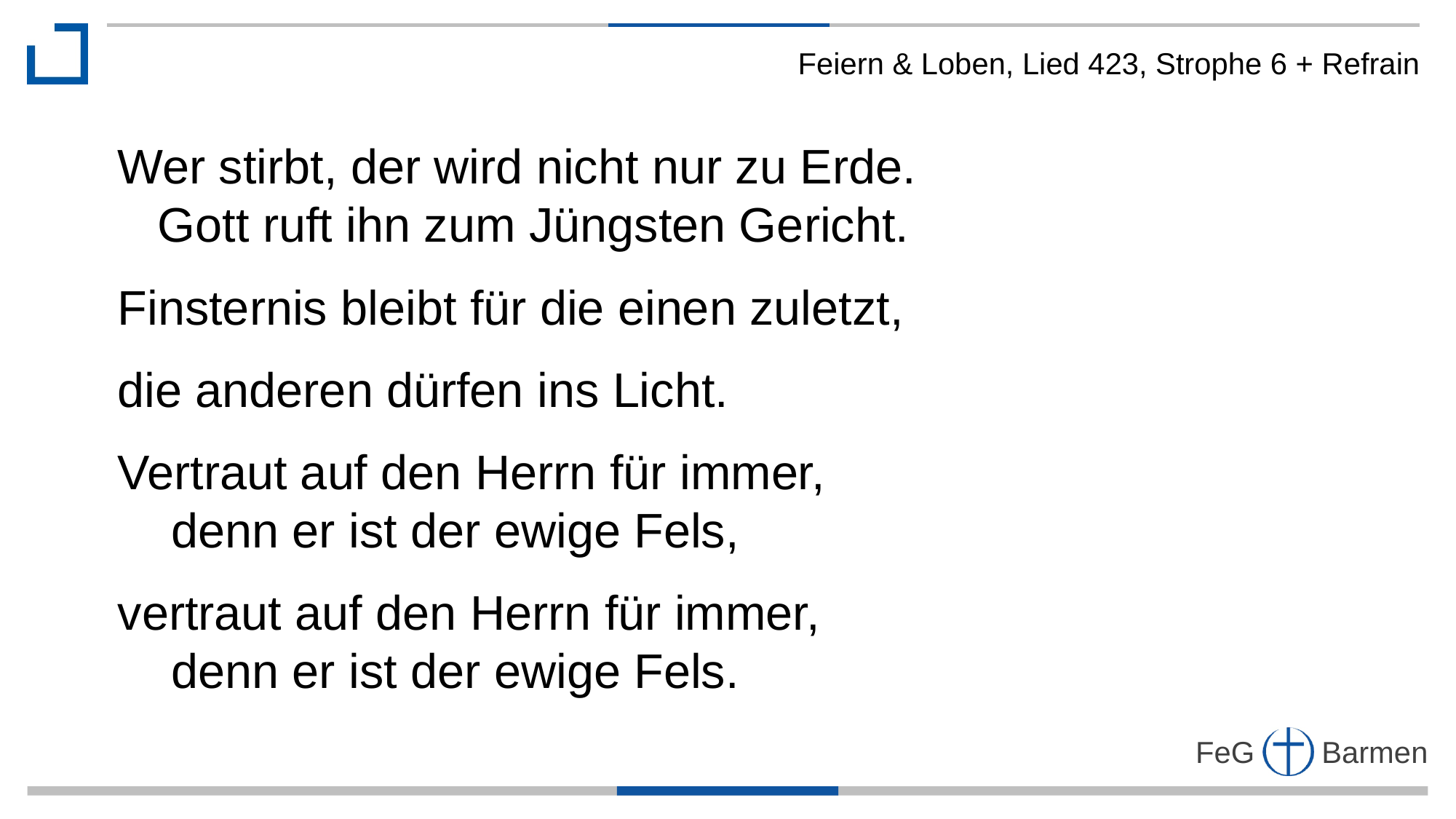

Feiern & Loben, Lied 423, Strophe 6 + Refrain
Wer stirbt, der wird nicht nur zu Erde.
   Gott ruft ihn zum Jüngsten Gericht.
Finsternis bleibt für die einen zuletzt,
die anderen dürfen ins Licht.
Vertraut auf den Herrn für immer,
    denn er ist der ewige Fels,
vertraut auf den Herrn für immer,
    denn er ist der ewige Fels.